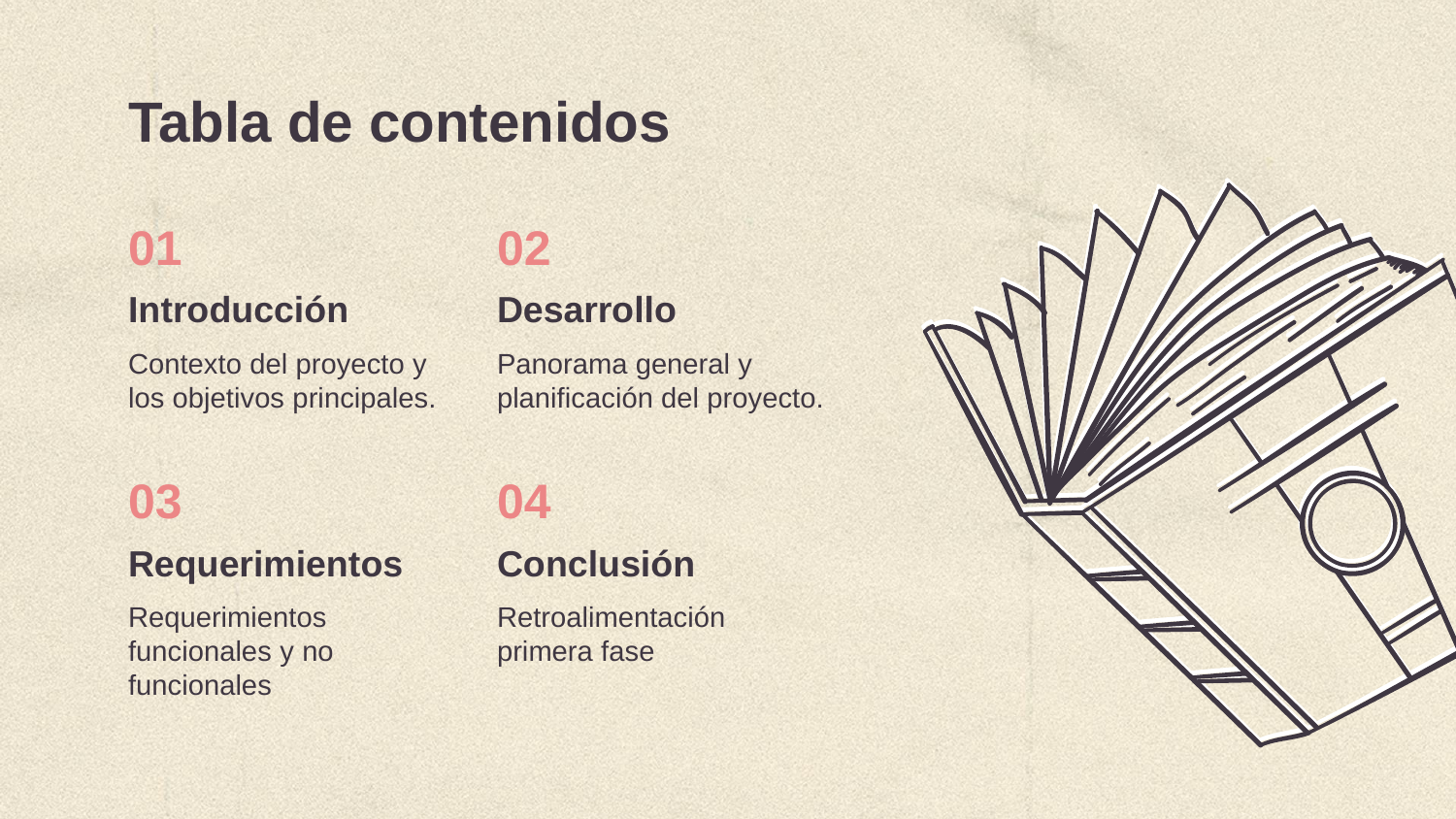

# Tabla de contenidos

01
02
Introducción
Desarrollo
Contexto del proyecto y los objetivos principales.
Panorama general y planificación del proyecto.
03
04
Requerimientos
Conclusión
Requerimientos funcionales y no funcionales
Retroalimentación primera fase